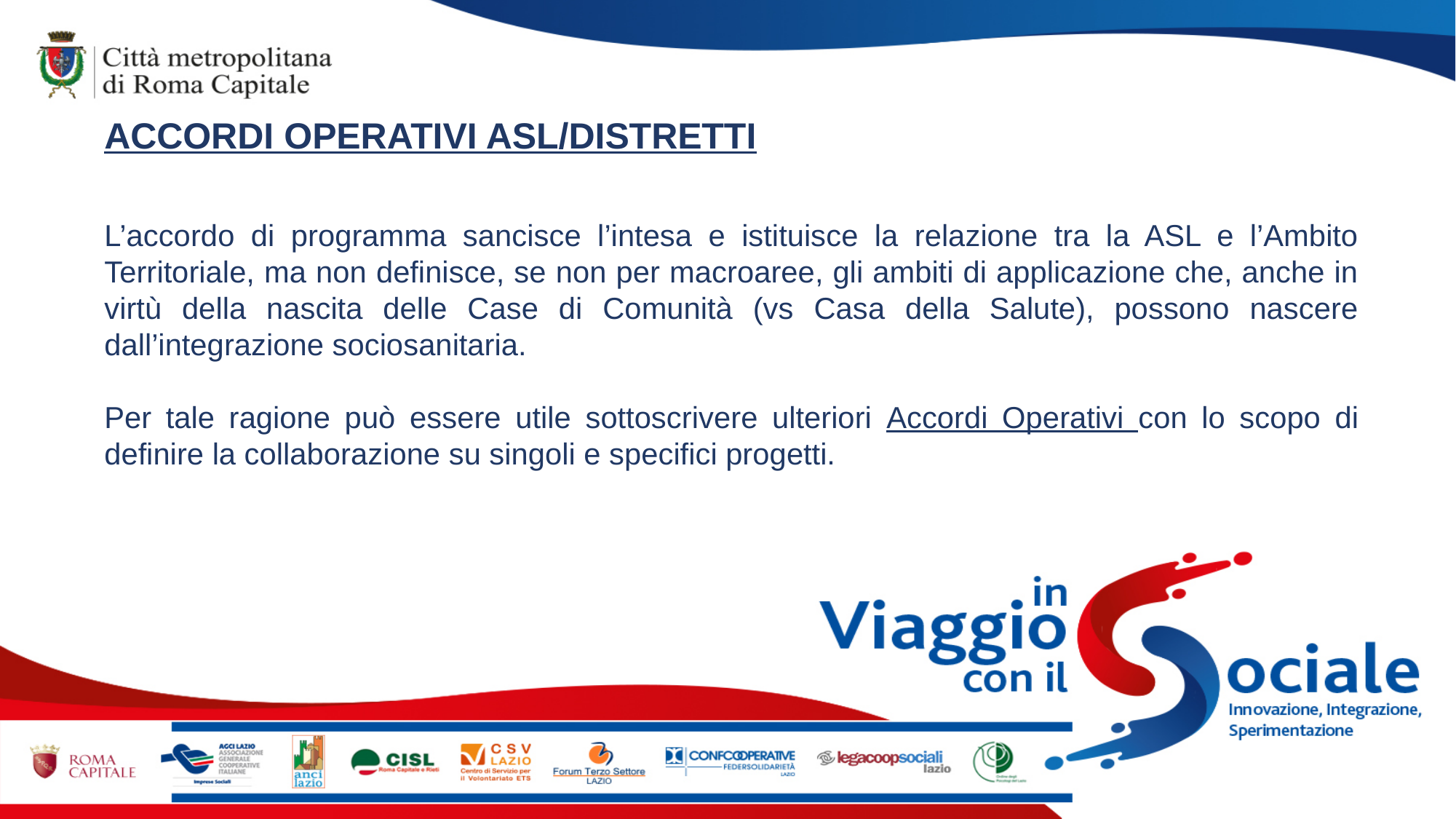

ACCORDI OPERATIVI ASL/DISTRETTI

L’accordo di programma sancisce l’intesa e istituisce la relazione tra la ASL e l’Ambito Territoriale, ma non definisce, se non per macroaree, gli ambiti di applicazione che, anche in virtù della nascita delle Case di Comunità (vs Casa della Salute), possono nascere dall’integrazione sociosanitaria.

Per tale ragione può essere utile sottoscrivere ulteriori Accordi Operativi con lo scopo di definire la collaborazione su singoli e specifici progetti.